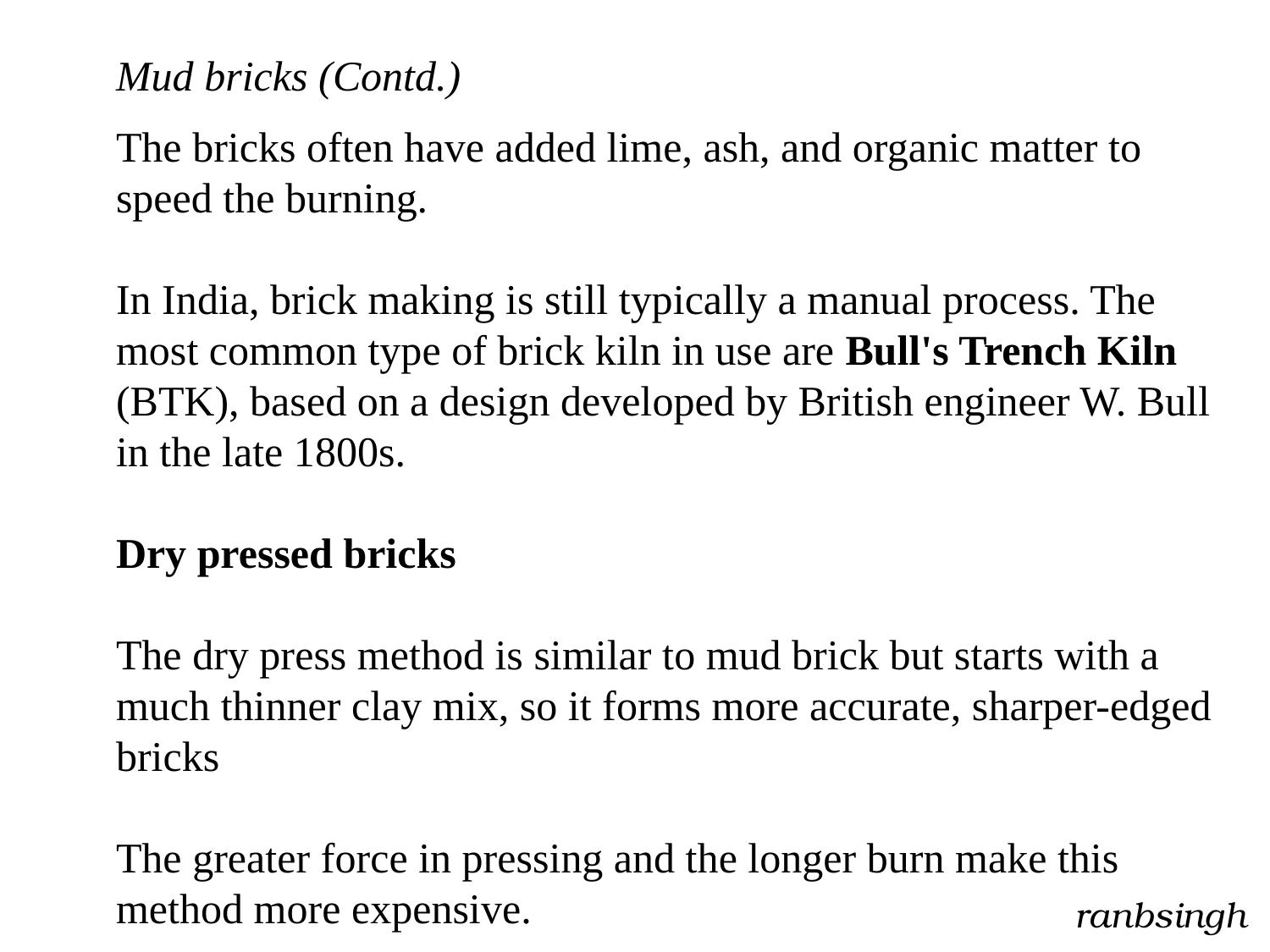

Mud bricks (Contd.)

The bricks often have added lime, ash, and organic matter to speed the burning.

In India, brick making is still typically a manual process. The most common type of brick kiln in use are Bull's Trench Kiln (BTK), based on a design developed by British engineer W. Bull in the late 1800s.

Dry pressed bricks

The dry press method is similar to mud brick but starts with a much thinner clay mix, so it forms more accurate, sharper-edged bricks

The greater force in pressing and the longer burn make this method more expensive.
ranbsingh